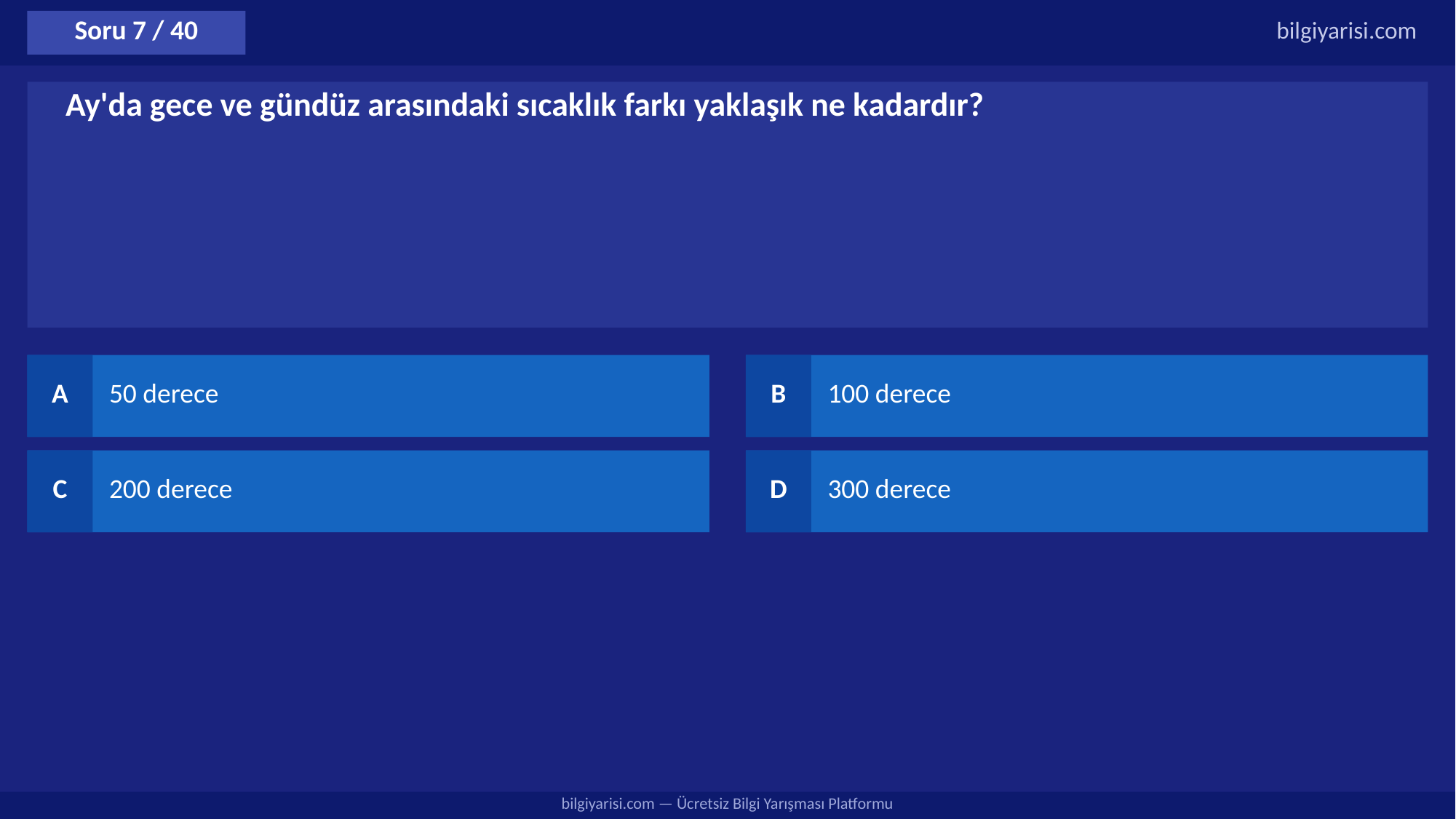

Soru 7 / 40
bilgiyarisi.com

Ay'da gece ve gündüz arasındaki sıcaklık farkı yaklaşık ne kadardır?

A
50 derece

B
100 derece

C
200 derece

D
300 derece
bilgiyarisi.com — Ücretsiz Bilgi Yarışması Platformu